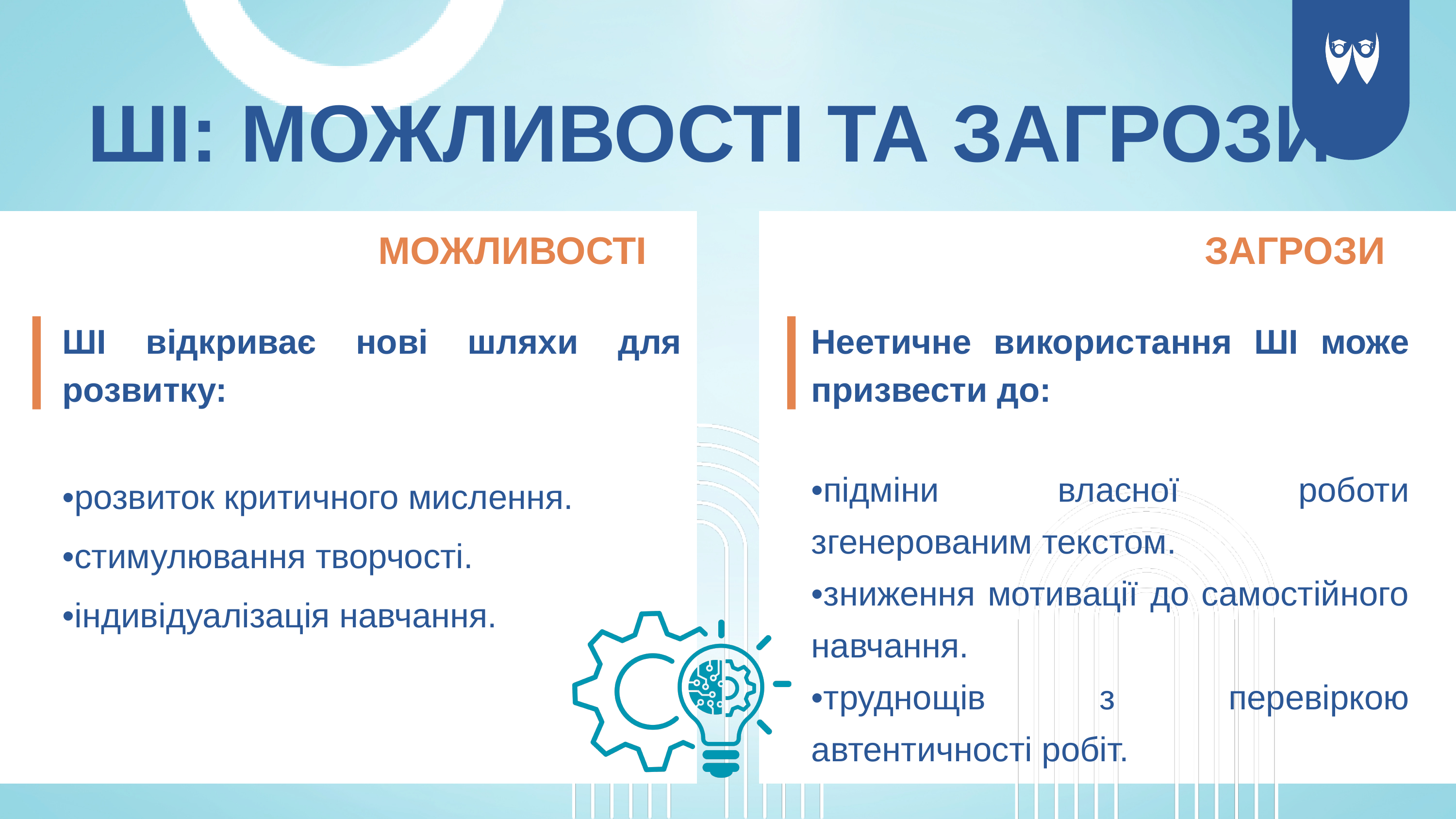

ШІ: МОЖЛИВОСТІ ТА ЗАГРОЗИ

МОЖЛИВОСТІ
ЗАГРОЗИ
ШІ відкриває нові шляхи для розвитку:

•розвиток критичного мислення.
•стимулювання творчості.
•індивідуалізація навчання.
Неетичне використання ШІ може призвести до:

•підміни власної роботи згенерованим текстом.
•зниження мотивації до самостійного навчання.
•труднощів з перевіркою автентичності робіт.